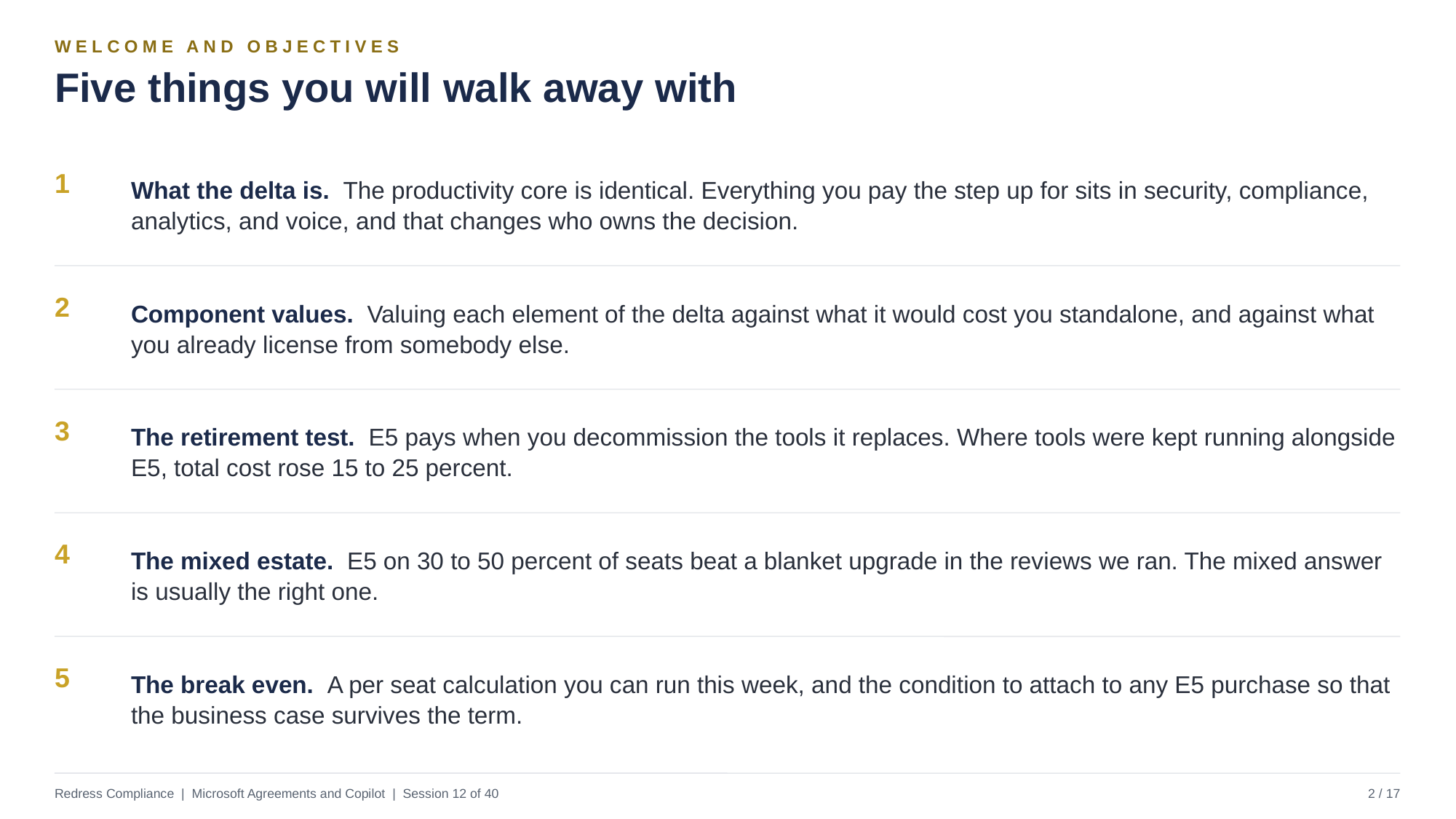

WELCOME AND OBJECTIVES
Five things you will walk away with
What the delta is.  The productivity core is identical. Everything you pay the step up for sits in security, compliance, analytics, and voice, and that changes who owns the decision.
1

Component values.  Valuing each element of the delta against what it would cost you standalone, and against what you already license from somebody else.
2

The retirement test.  E5 pays when you decommission the tools it replaces. Where tools were kept running alongside E5, total cost rose 15 to 25 percent.
3

The mixed estate.  E5 on 30 to 50 percent of seats beat a blanket upgrade in the reviews we ran. The mixed answer is usually the right one.
4

The break even.  A per seat calculation you can run this week, and the condition to attach to any E5 purchase so that the business case survives the term.
5

Redress Compliance  |  Microsoft Agreements and Copilot  |  Session 12 of 40
2 / 17